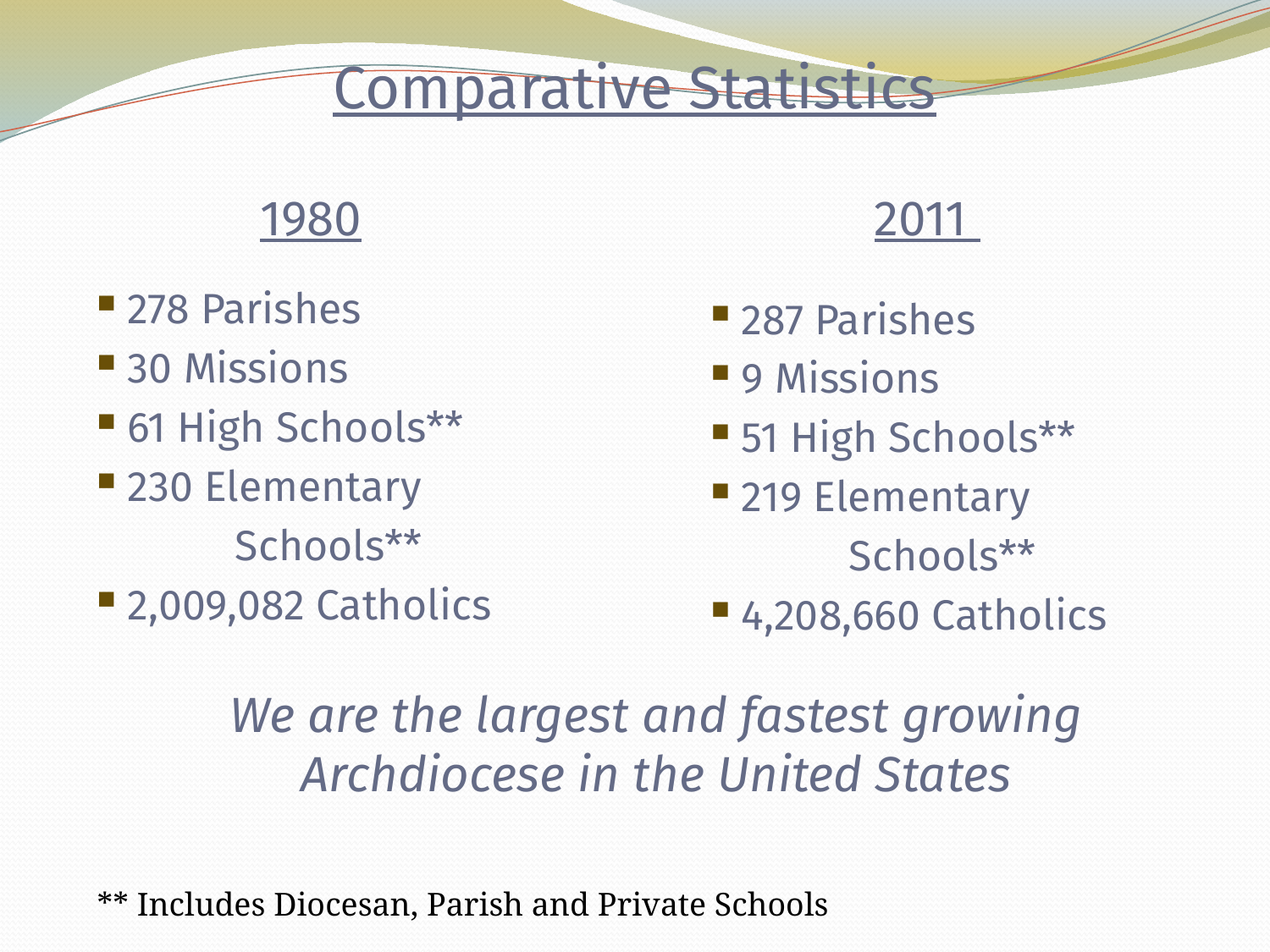

Comparative Statistics
1980
 2011
 278 Parishes
 30 Missions
 61 High Schools**
 230 Elementary
	 Schools**
 2,009,082 Catholics
 287 Parishes
 9 Missions
 51 High Schools**
 219 Elementary
     	 Schools**
 4,208,660 Catholics
We are the largest and fastest growing Archdiocese in the United States

** Includes Diocesan, Parish and Private Schools